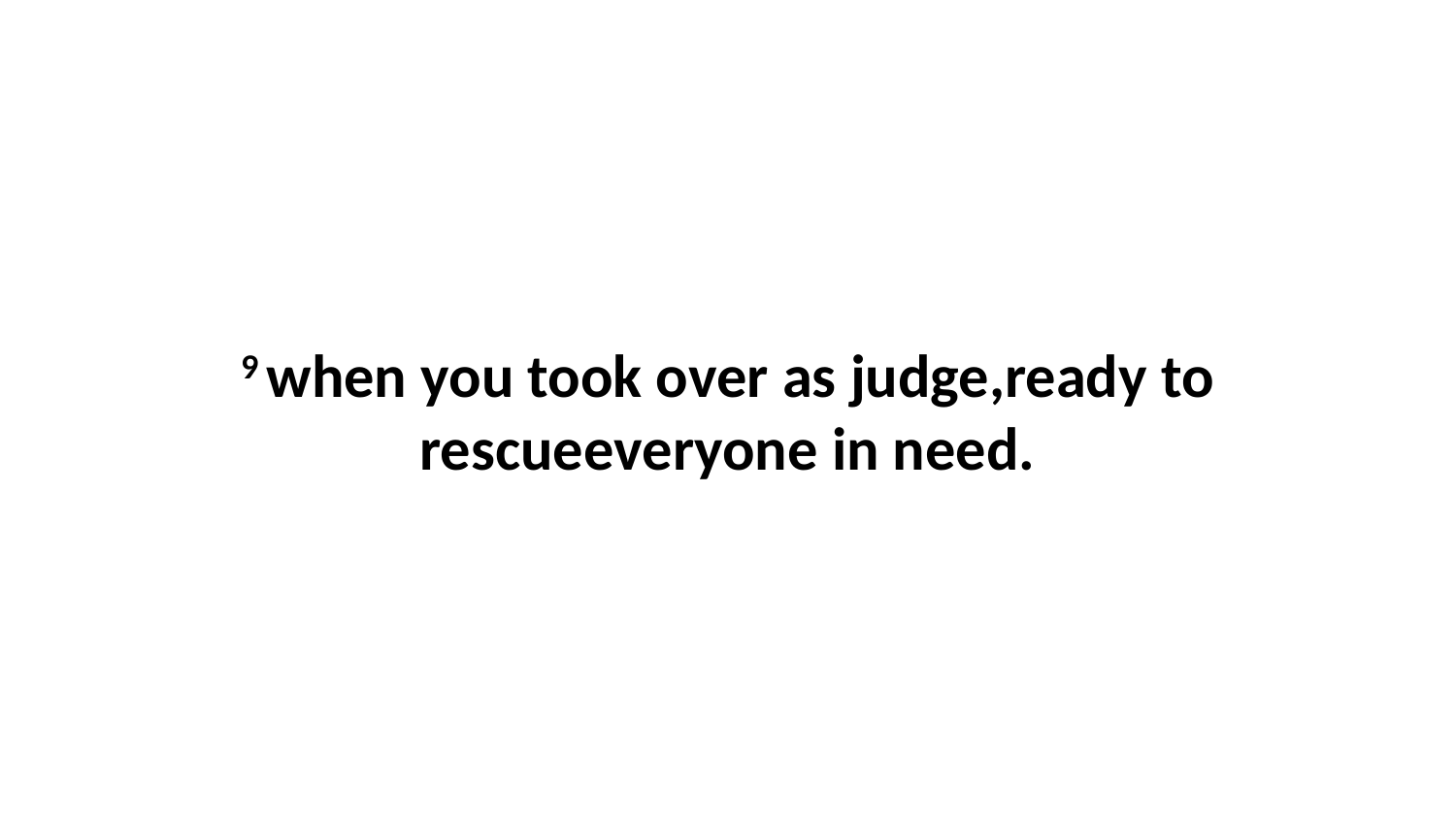

9 when you took over as judge,ready to rescueeveryone in need.